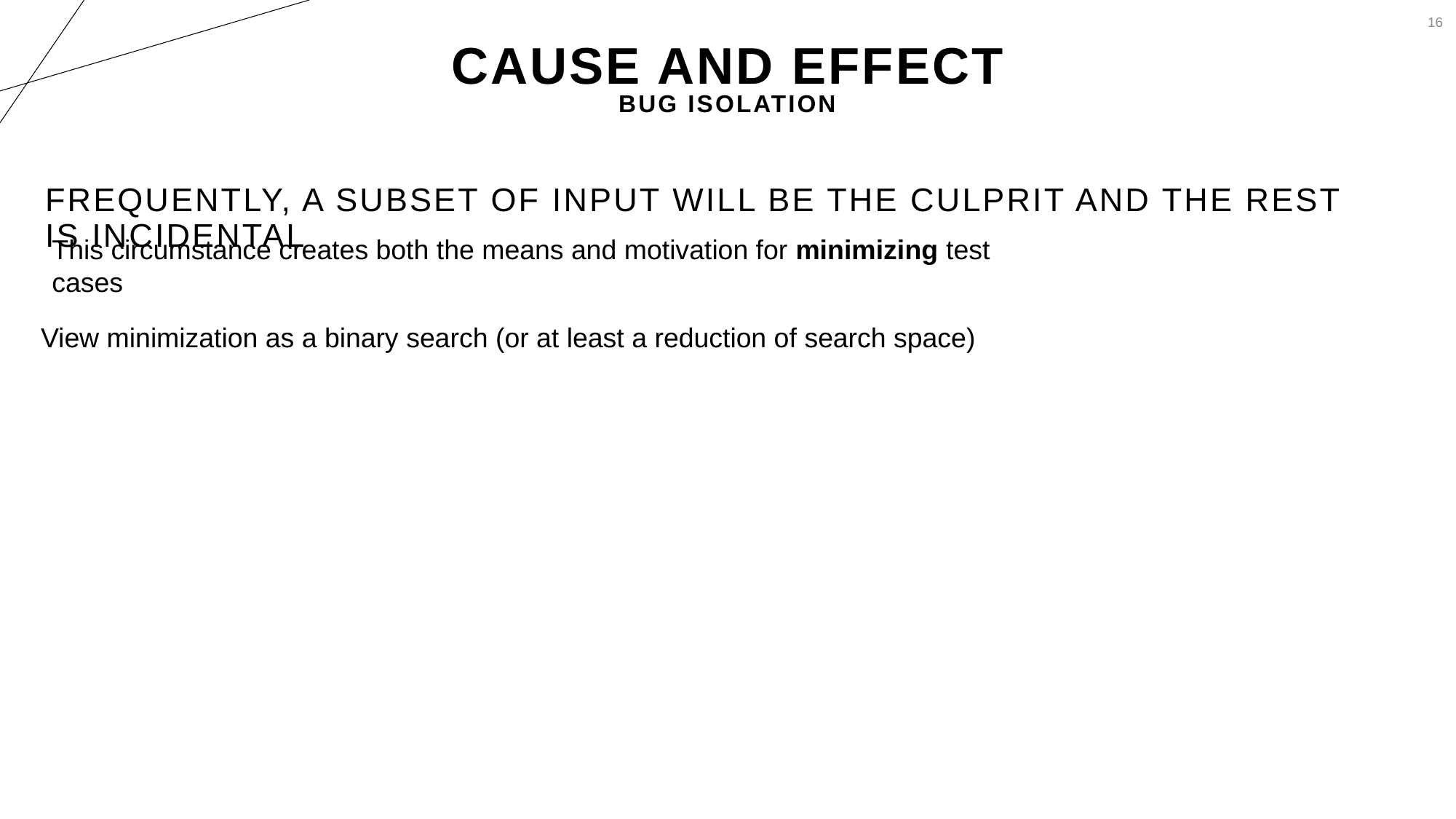

16
# Cause and Effect
Bug Isolation
Frequently, a subset of input will be the culprit and the rest is incidental
This circumstance creates both the means and motivation for minimizing test cases
View minimization as a binary search (or at least a reduction of search space)